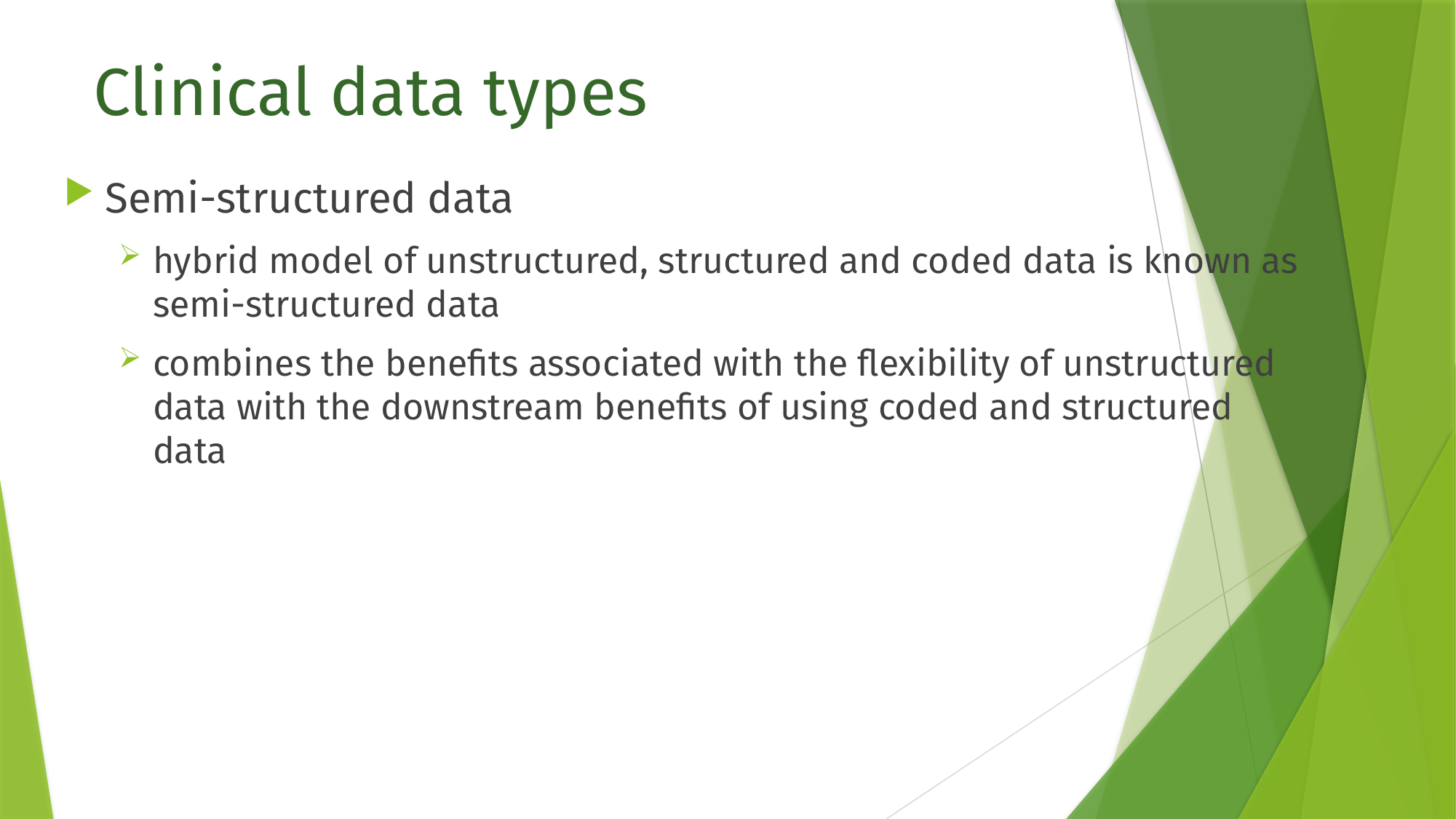

# Clinical data types
Semi-structured data
hybrid model of unstructured, structured and coded data is known as semi-structured data
combines the benefits associated with the flexibility of unstructured data with the downstream benefits of using coded and structured data